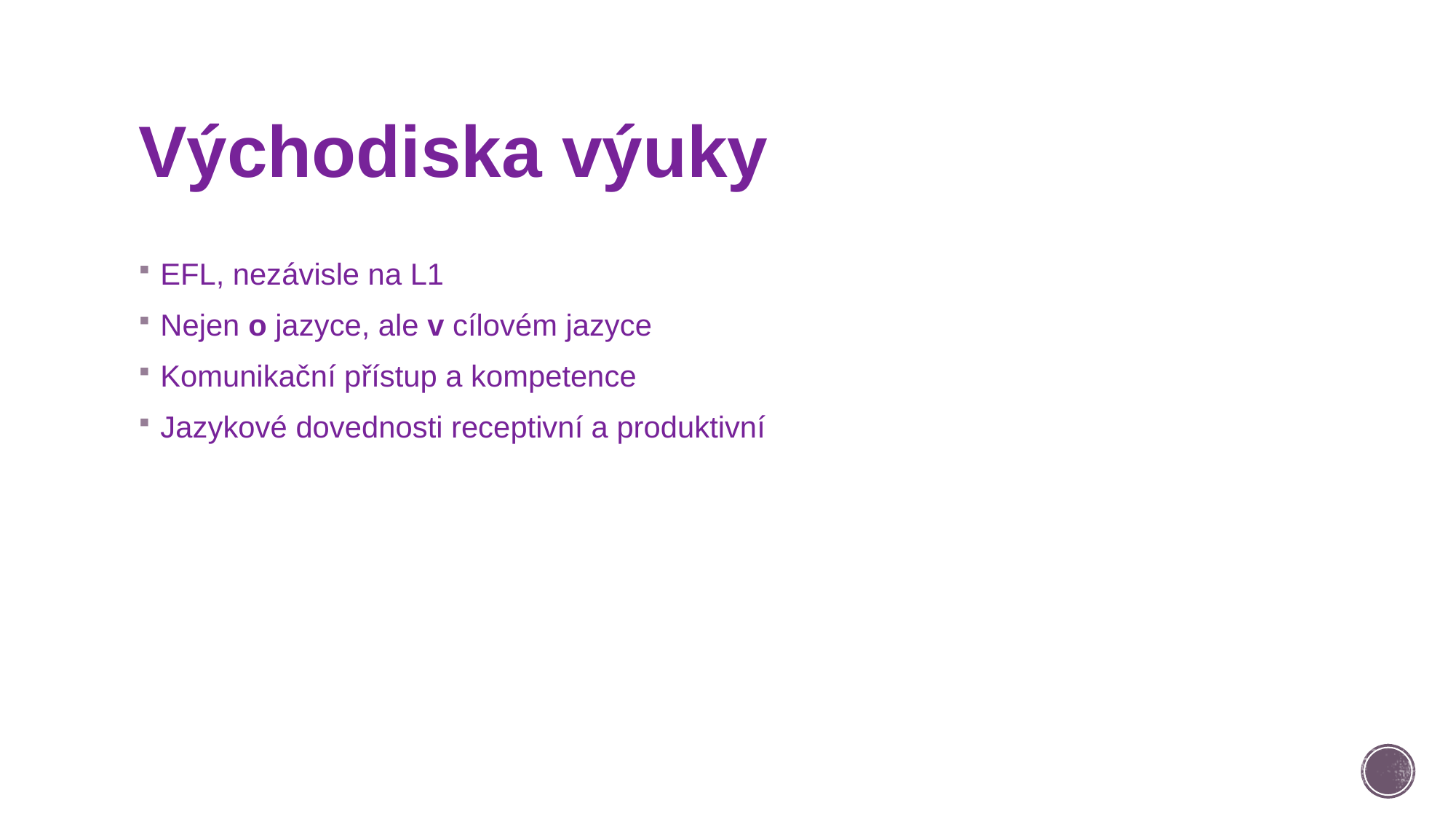

# Východiska výuky
EFL, nezávisle na L1
Nejen o jazyce, ale v cílovém jazyce
Komunikační přístup a kompetence
Jazykové dovednosti receptivní a produktivní